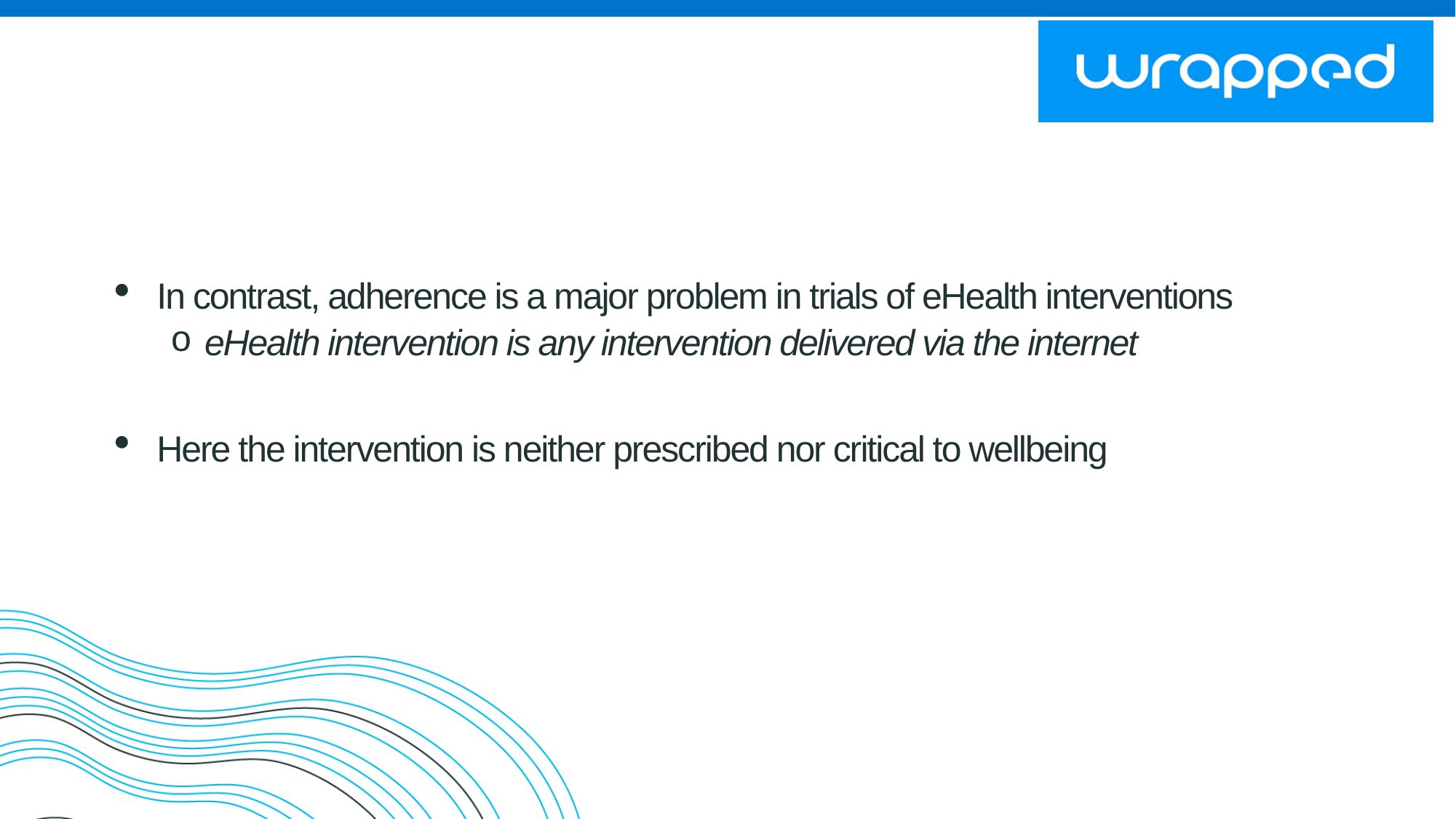

In contrast, adherence is a major problem in trials of eHealth interventions
eHealth intervention is any intervention delivered via the internet

Here the intervention is neither prescribed nor critical to wellbeing